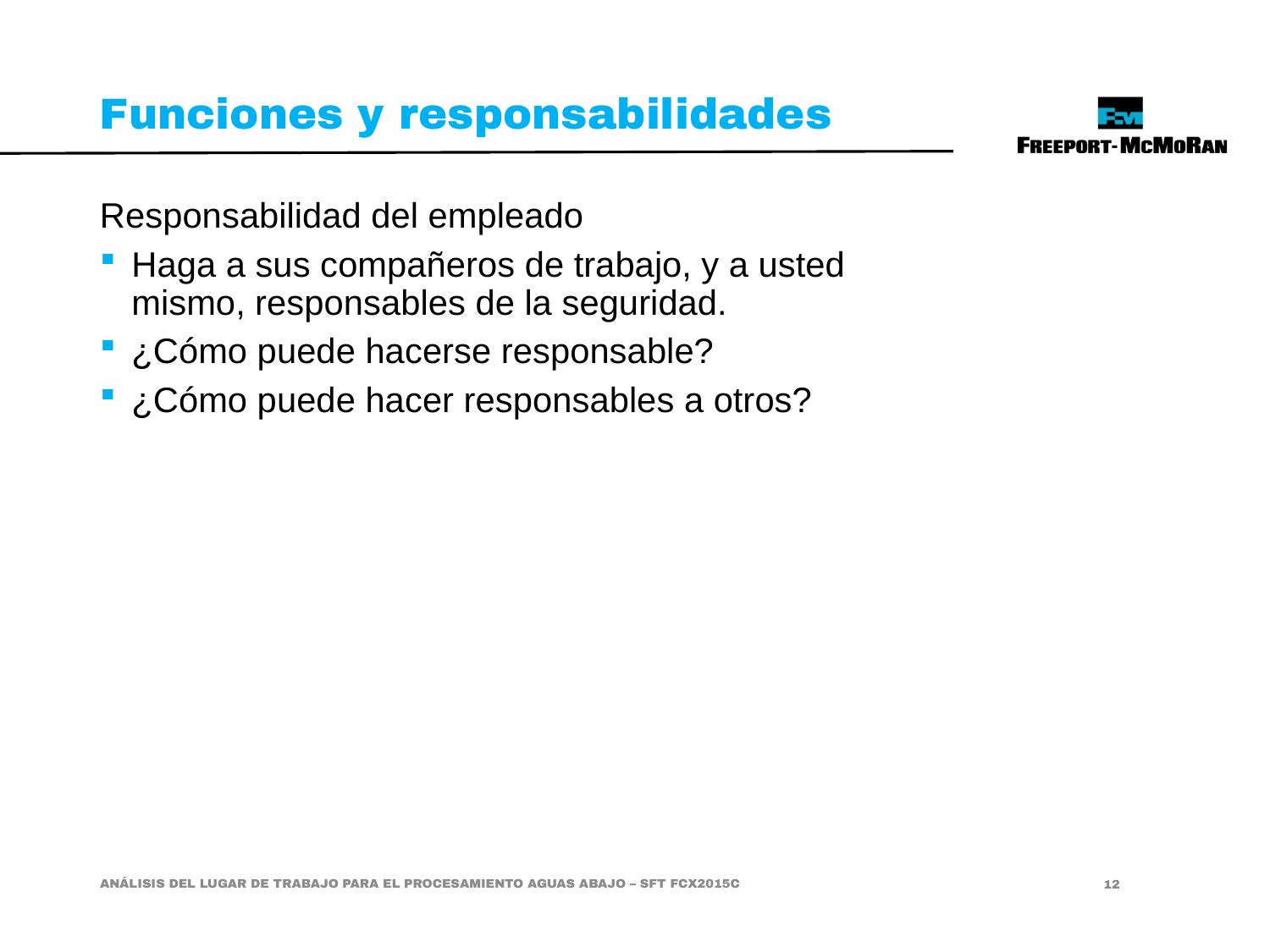

Funciones y responsabilidades
Responsabilidad del empleado
Haga a sus compañeros de trabajo, y a usted mismo, responsables de la seguridad.
¿Cómo puede hacerse responsable?
¿Cómo puede hacer responsables a otros?
ANÁLISIS DEL LUGAR DE TRABAJO PARA EL PROCESAMIENTO AGUAS ABAJO – SFT FCX2015C
12